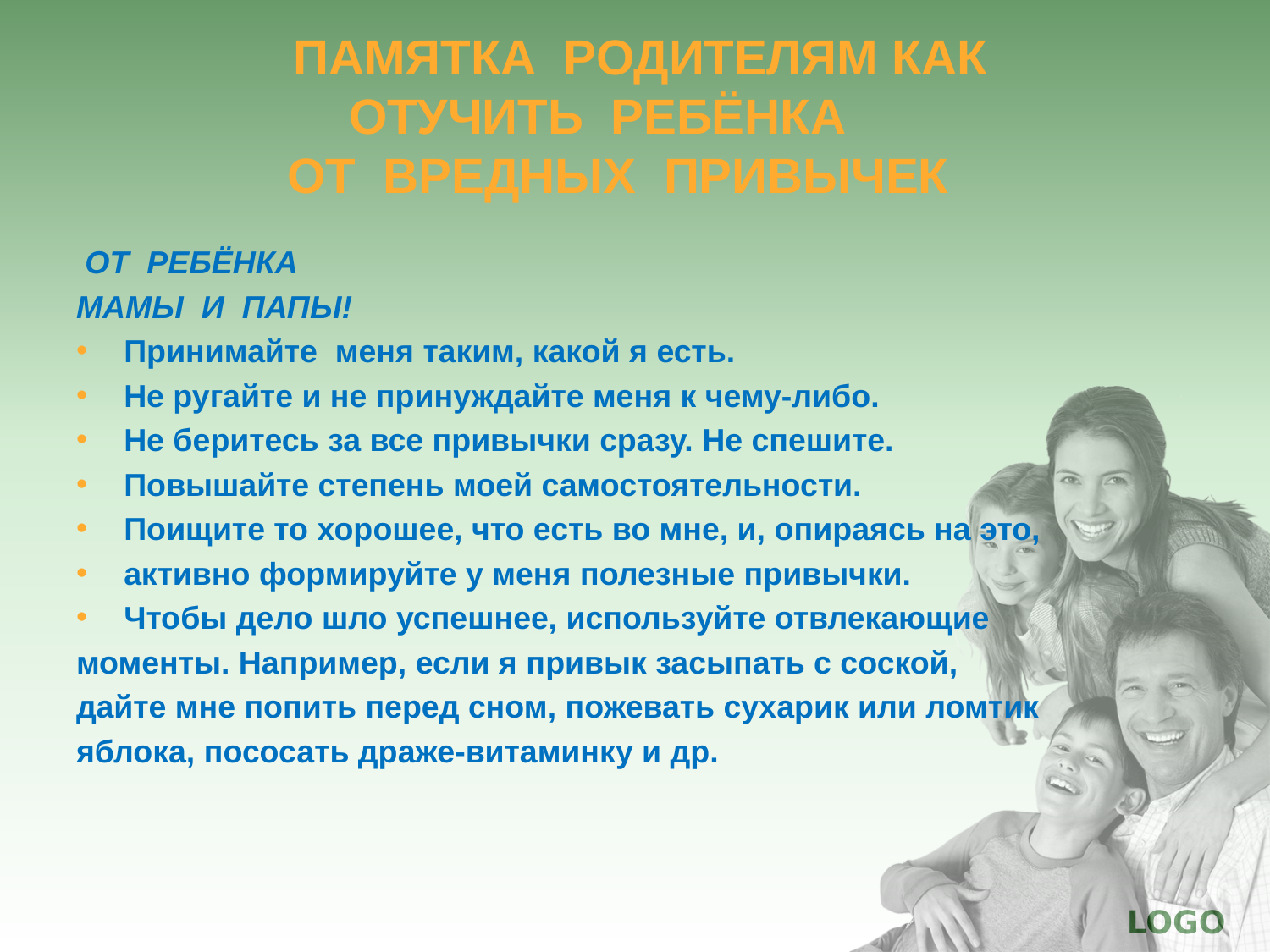

# ПАМЯТКА  РОДИТЕЛЯМ КАК  ОТУЧИТЬ  РЕБЁНКА    ОТ  ВРЕДНЫХ  ПРИВЫЧЕК
 ОТ  РЕБЁНКА
МАМЫ  И  ПАПЫ!
Принимайте  меня таким, какой я есть.
Не ругайте и не принуждайте меня к чему-либо.
Не беритесь за все привычки сразу. Не спешите.
Повышайте степень моей самостоятельности.
Поищите то хорошее, что есть во мне, и, опираясь на это,
активно формируйте у меня полезные привычки.
Чтобы дело шло успешнее, используйте отвлекающие
моменты. Например, если я привык засыпать с соской,
дайте мне попить перед сном, пожевать сухарик или ломтик
яблока, пососать драже-витаминку и др.